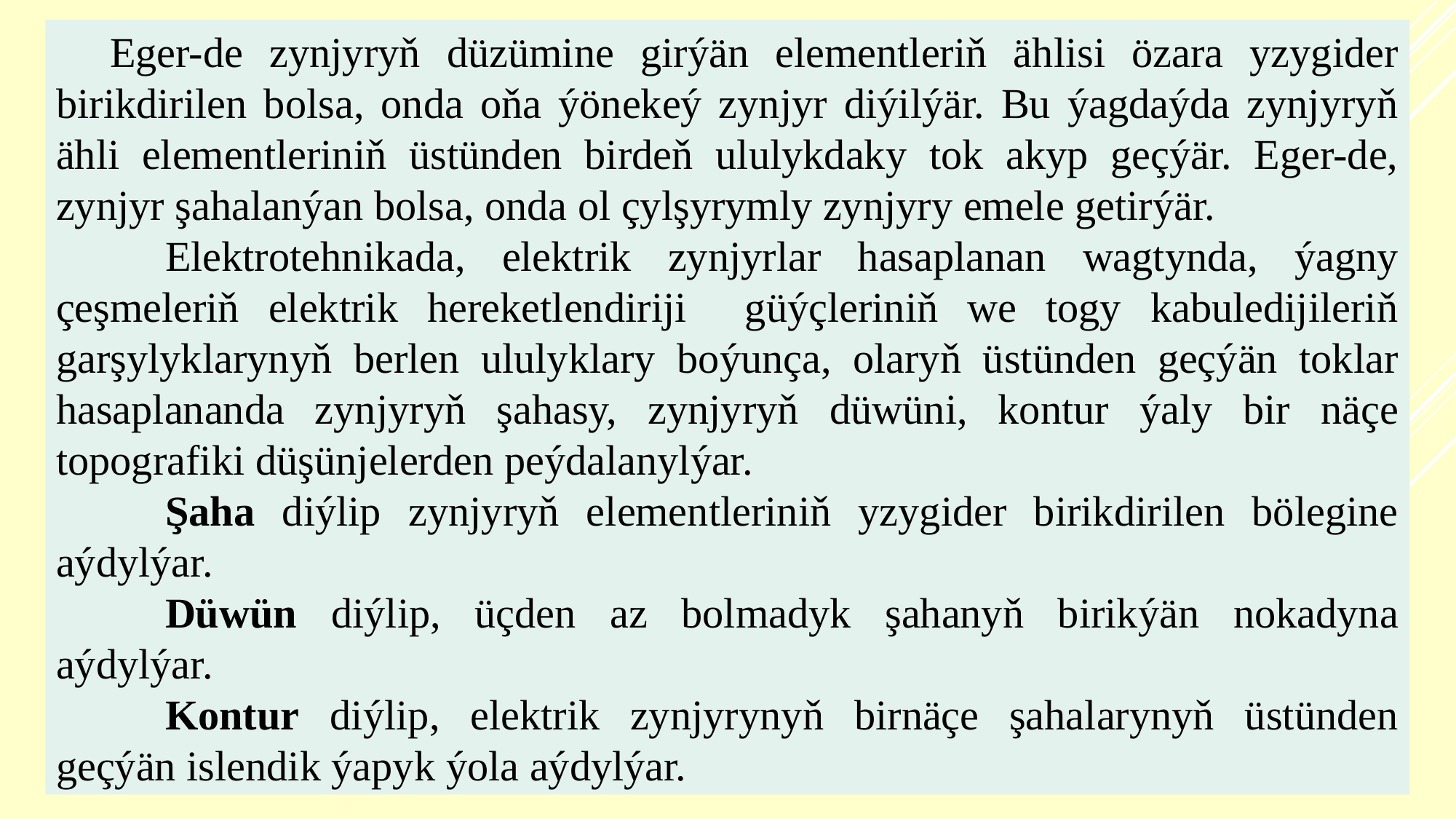

Eger-de zynjyryň düzümine girýän elementleriň ählisi özara yzygider birikdirilen bolsa, onda oňa ýönekeý zynjyr diýilýär. Bu ýagdaýda zynjyryň ähli elementleriniň üstünden birdeň ululykdaky tok akyp geçýär. Eger-de, zynjyr şahalanýan bolsa, onda ol çylşyrymly zynjyry emele getirýär.
	Elektrotehnikada, elektrik zynjyrlar hasaplanan wagtynda, ýagny çeşmeleriň elektrik hereketlendiriji  güýçleriniň we togy kabuledijileriň garşylyklarynyň berlen ululyklary boýunça, olaryň üstünden geçýän toklar hasaplananda zynjyryň şahasy, zynjyryň düwüni, kontur ýaly bir näçe topografiki düşünjelerden peýdalanylýar.
	Şaha diýlip zynjyryň elementleriniň yzygider birikdirilen bölegine aýdylýar.
	Düwün diýlip, üçden az bolmadyk şahanyň birikýän nokadyna aýdylýar.
	Kontur diýlip, elektrik zynjyrynyň birnäçe şahalarynyň üstünden geçýän islendik ýapyk ýola aýdylýar.